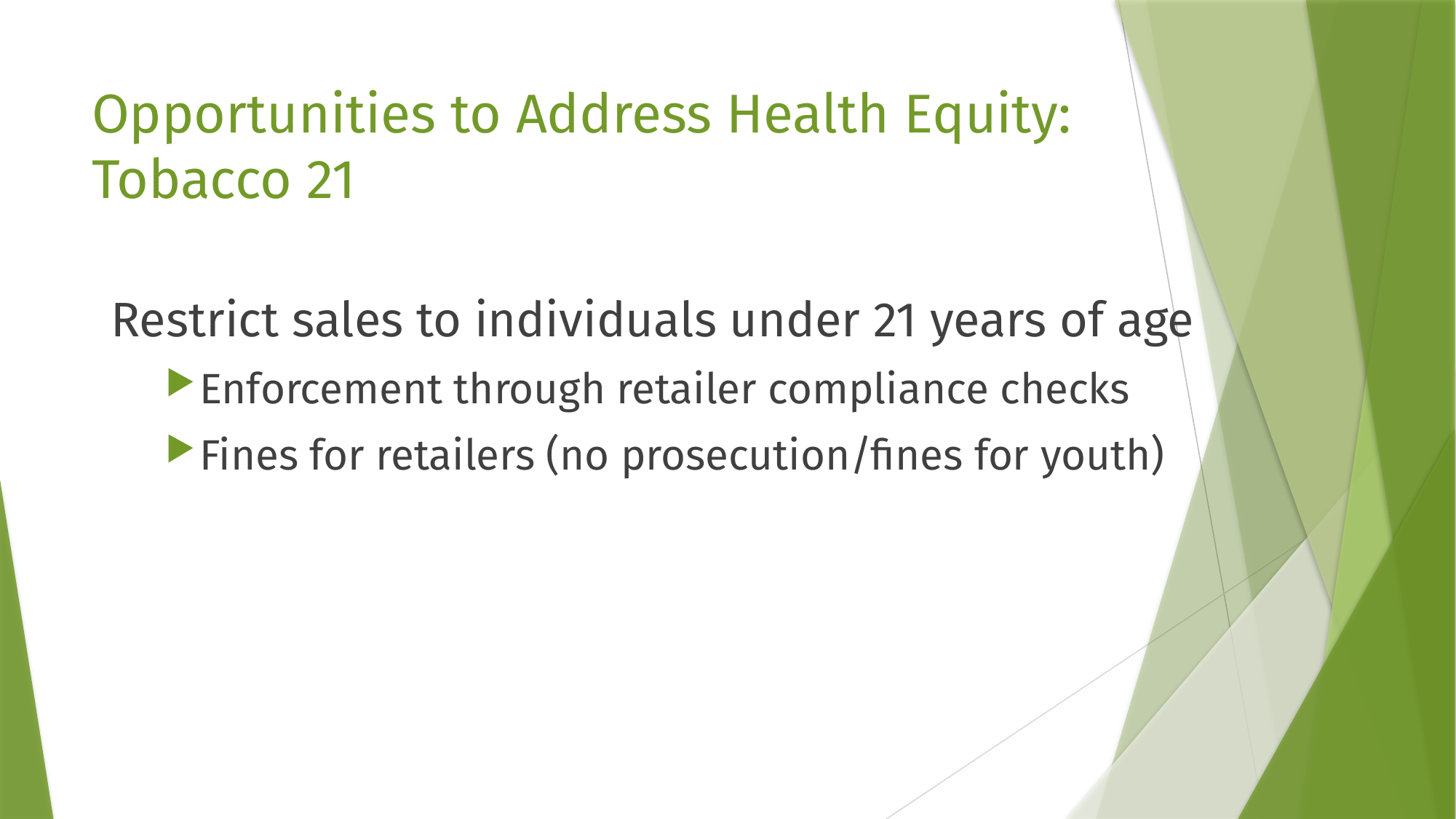

# Opportunities to Address Health Equity: Tobacco 21

Restrict sales to individuals under 21 years of age
Enforcement through retailer compliance checks
Fines for retailers (no prosecution/fines for youth)